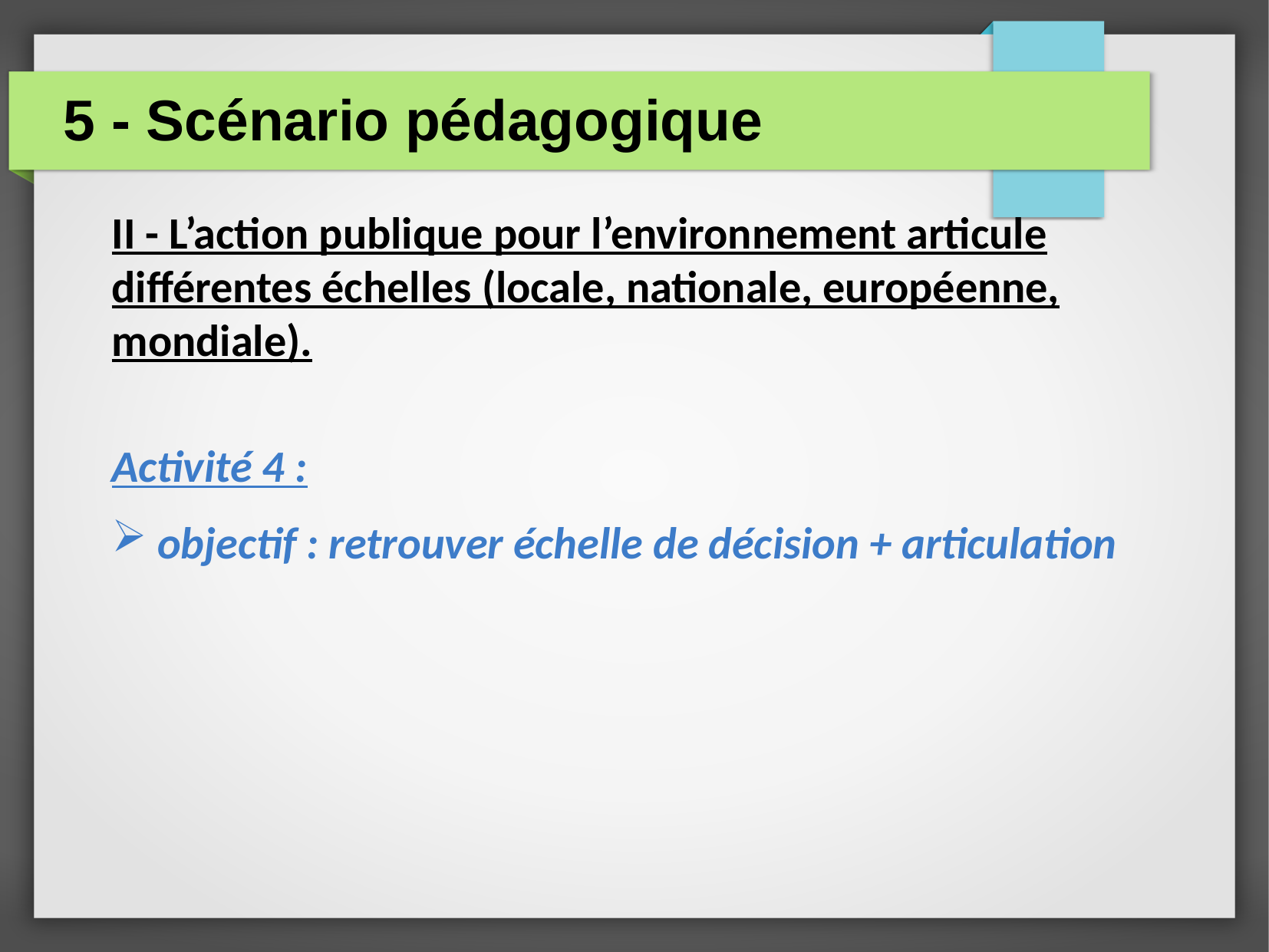

# 5 - Scénario pédagogique
II - L’action publique pour l’environnement articule différentes échelles (locale, nationale, européenne, mondiale).

Activité 4 :
 objectif : retrouver échelle de décision + articulation